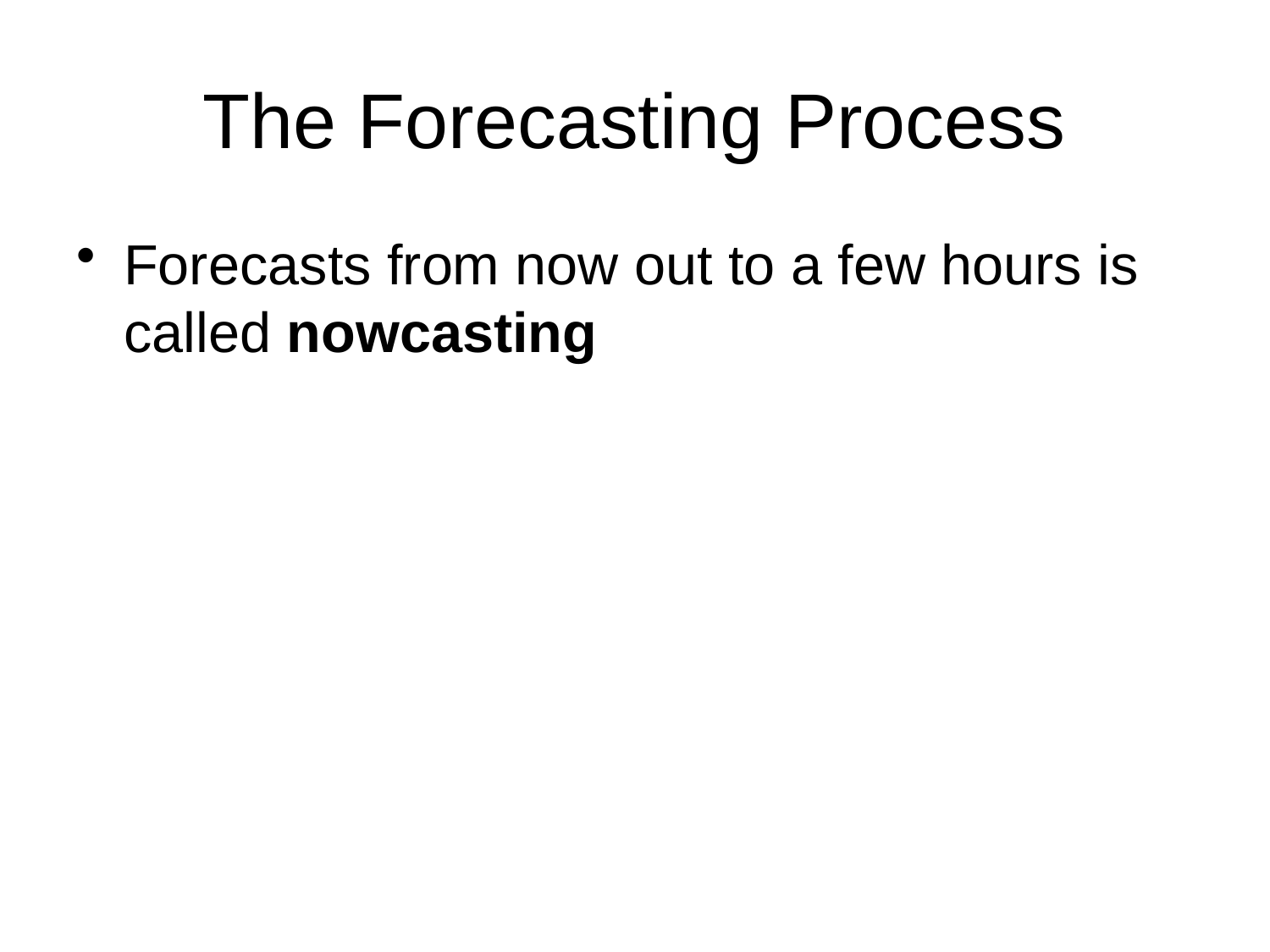

# The Forecasting Process
Forecasts from now out to a few hours is called nowcasting